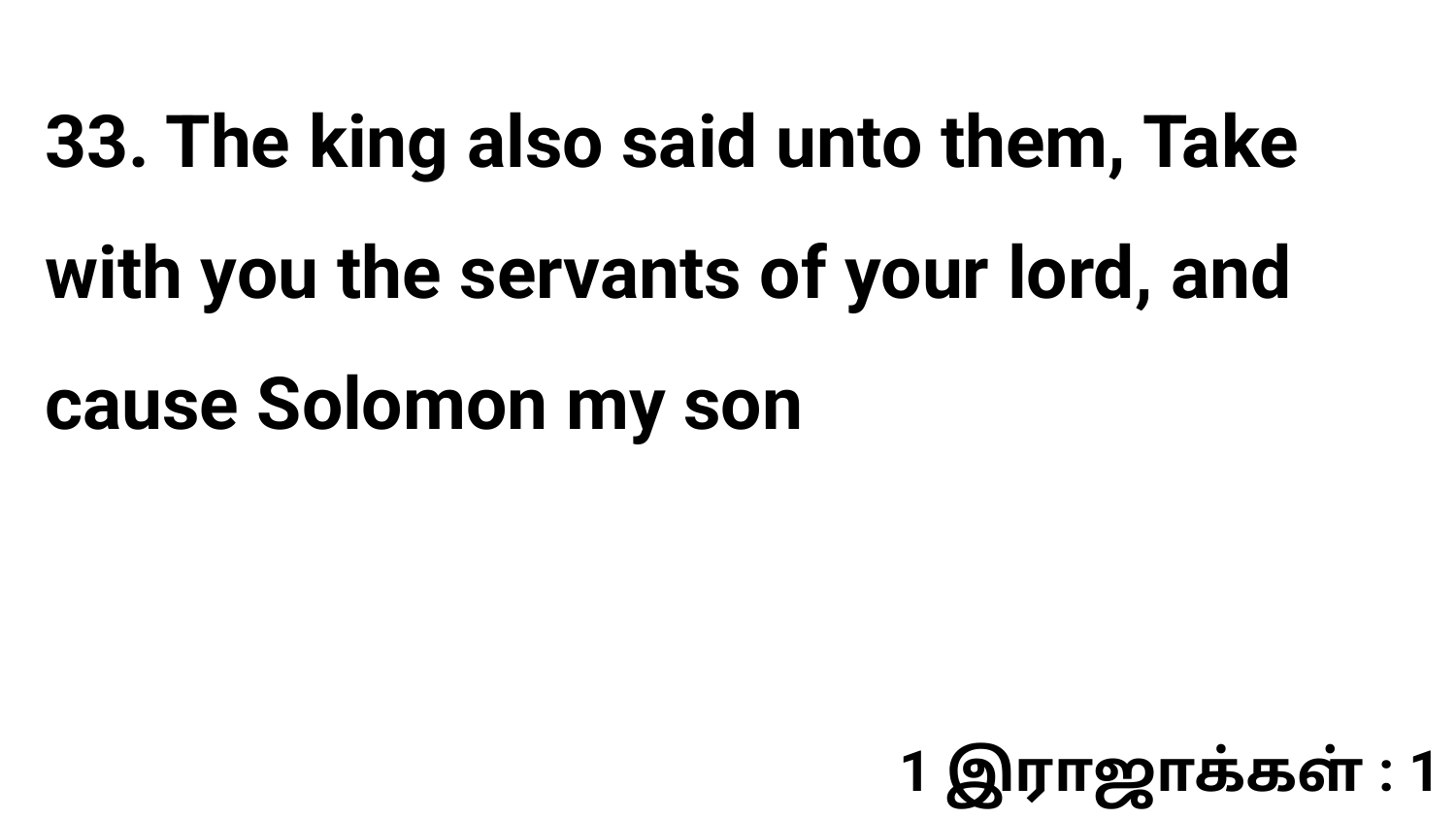

33. The king also said unto them, Take with you the servants of your lord, and cause Solomon my son
1 இராஜாக்கள் : 1